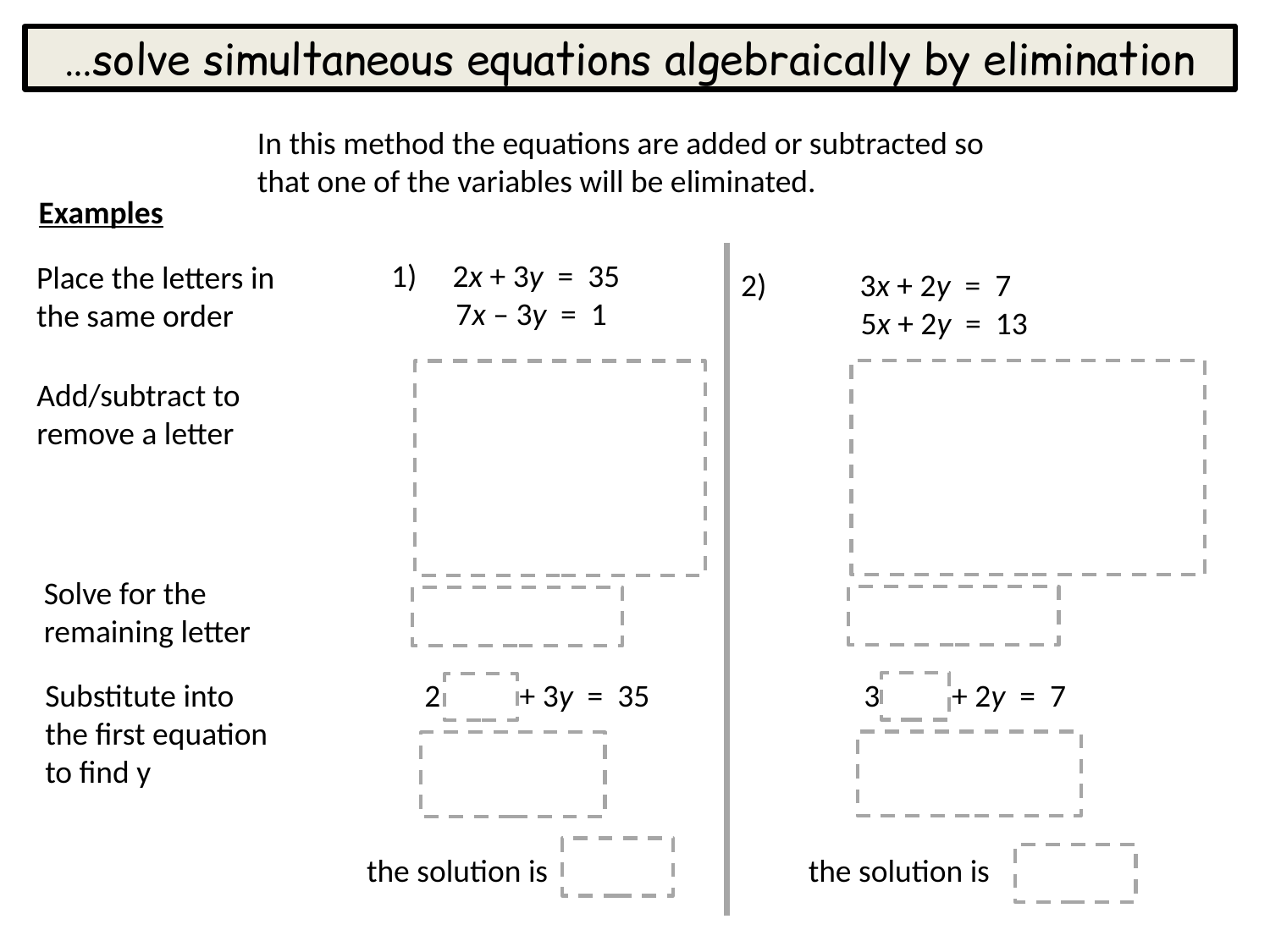

…solve simultaneous equations algebraically by elimination
In this method the equations are added or subtracted so that one of the variables will be eliminated.
Examples
1)     2x + 3y  =  35
         7x – 3y  =  1

Place the letters in the same order
 2)             3x + 2y  =  7
	5x + 2y  =  13

Add/subtract to remove a letter
Solve for the remaining letter

Substitute into the first equation to find y
2           + 3y  =  35
 3          + 2y  =  7

the solution is
the solution is